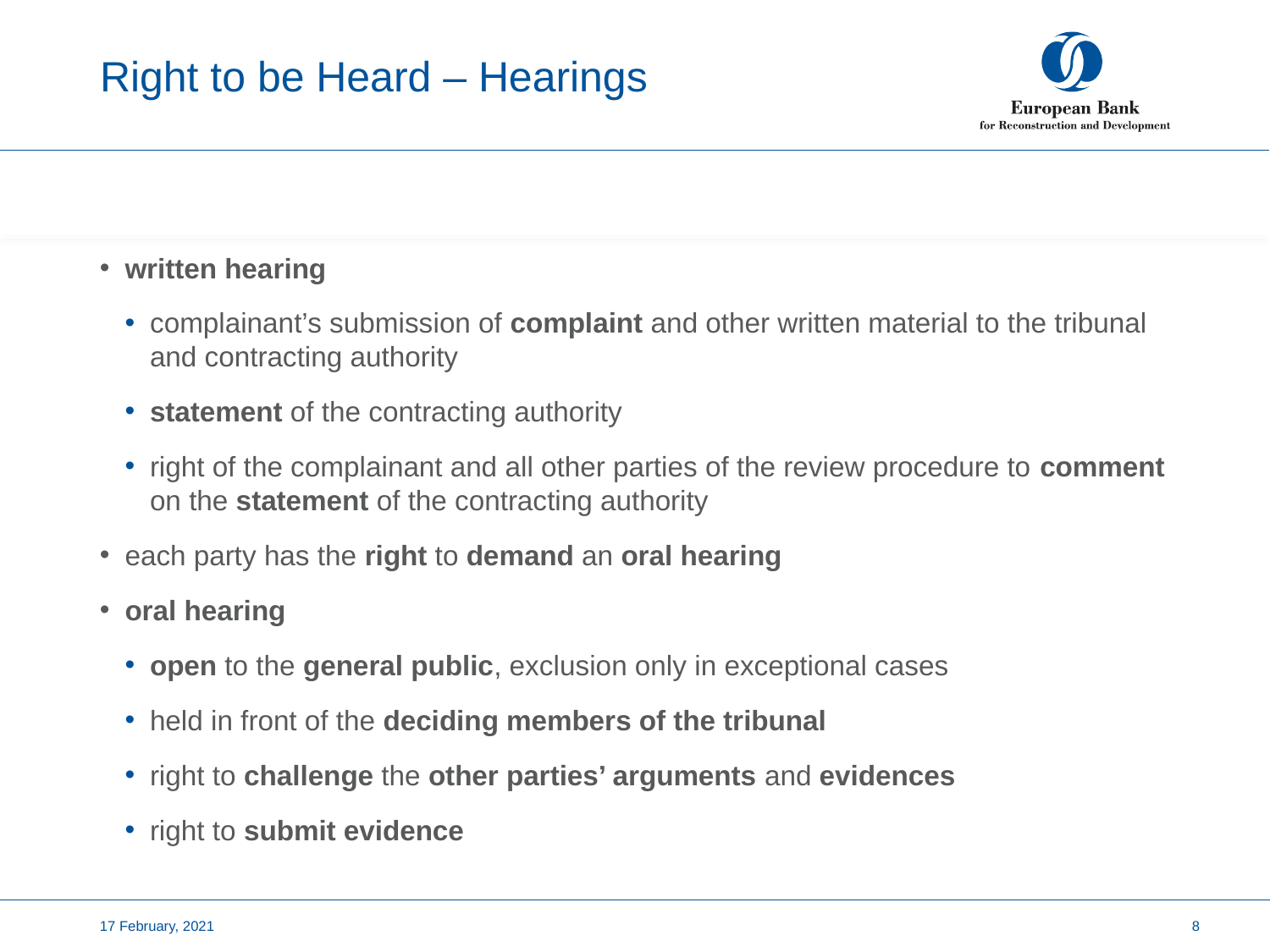

# Right to be Heard – Hearings
written hearing
complainant’s submission of complaint and other written material to the tribunal and contracting authority
statement of the contracting authority
right of the complainant and all other parties of the review procedure to comment on the statement of the contracting authority
each party has the right to demand an oral hearing
oral hearing
open to the general public, exclusion only in exceptional cases
held in front of the deciding members of the tribunal
right to challenge the other parties’ arguments and evidences
right to submit evidence

17 February, 2021
8